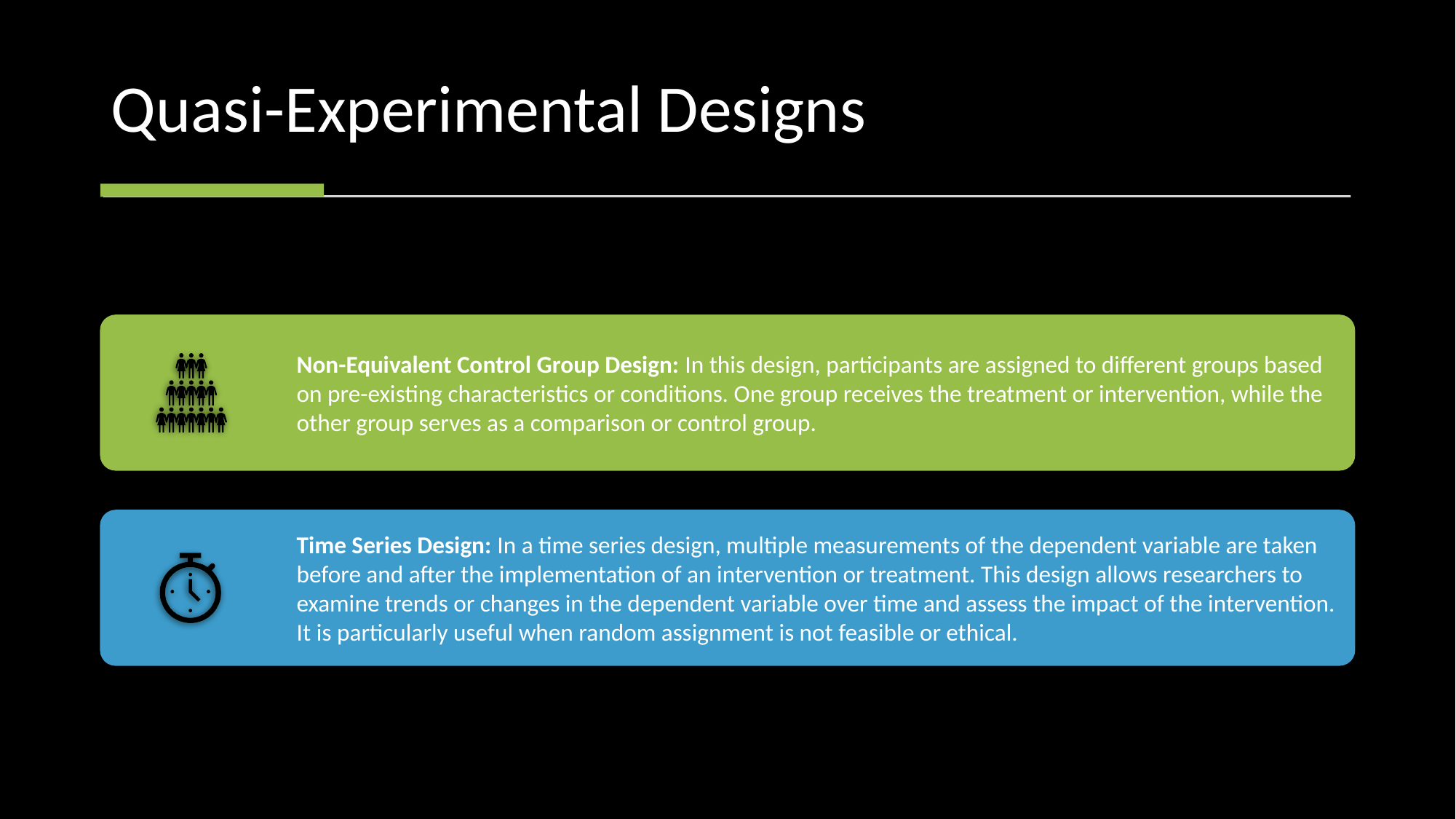

# Quasi-Experimental Designs

Non-Equivalent Control Group Design: In this design, participants are assigned to different groups based on pre-existing characteristics or conditions. One group receives the treatment or intervention, while the other group serves as a comparison or control group.
Time Series Design: In a time series design, multiple measurements of the dependent variable are taken before and after the implementation of an intervention or treatment. This design allows researchers to examine trends or changes in the dependent variable over time and assess the impact of the intervention. It is particularly useful when random assignment is not feasible or ethical.